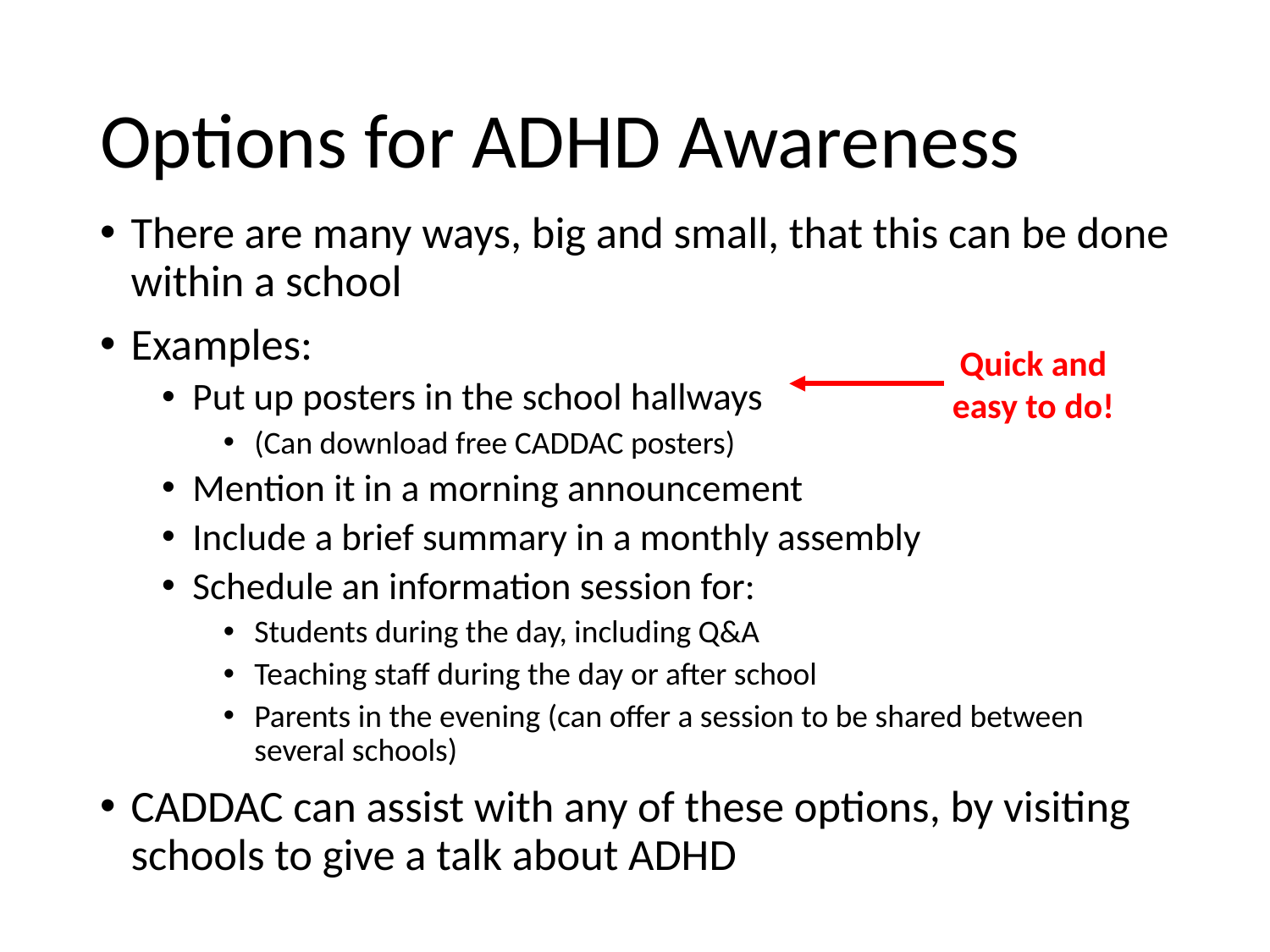

# Options for ADHD Awareness
There are many ways, big and small, that this can be done within a school
Examples:
Put up posters in the school hallways
(Can download free CADDAC posters)
Mention it in a morning announcement
Include a brief summary in a monthly assembly
Schedule an information session for:
Students during the day, including Q&A
Teaching staff during the day or after school
Parents in the evening (can offer a session to be shared between several schools)
CADDAC can assist with any of these options, by visiting schools to give a talk about ADHD
Quick and easy to do!